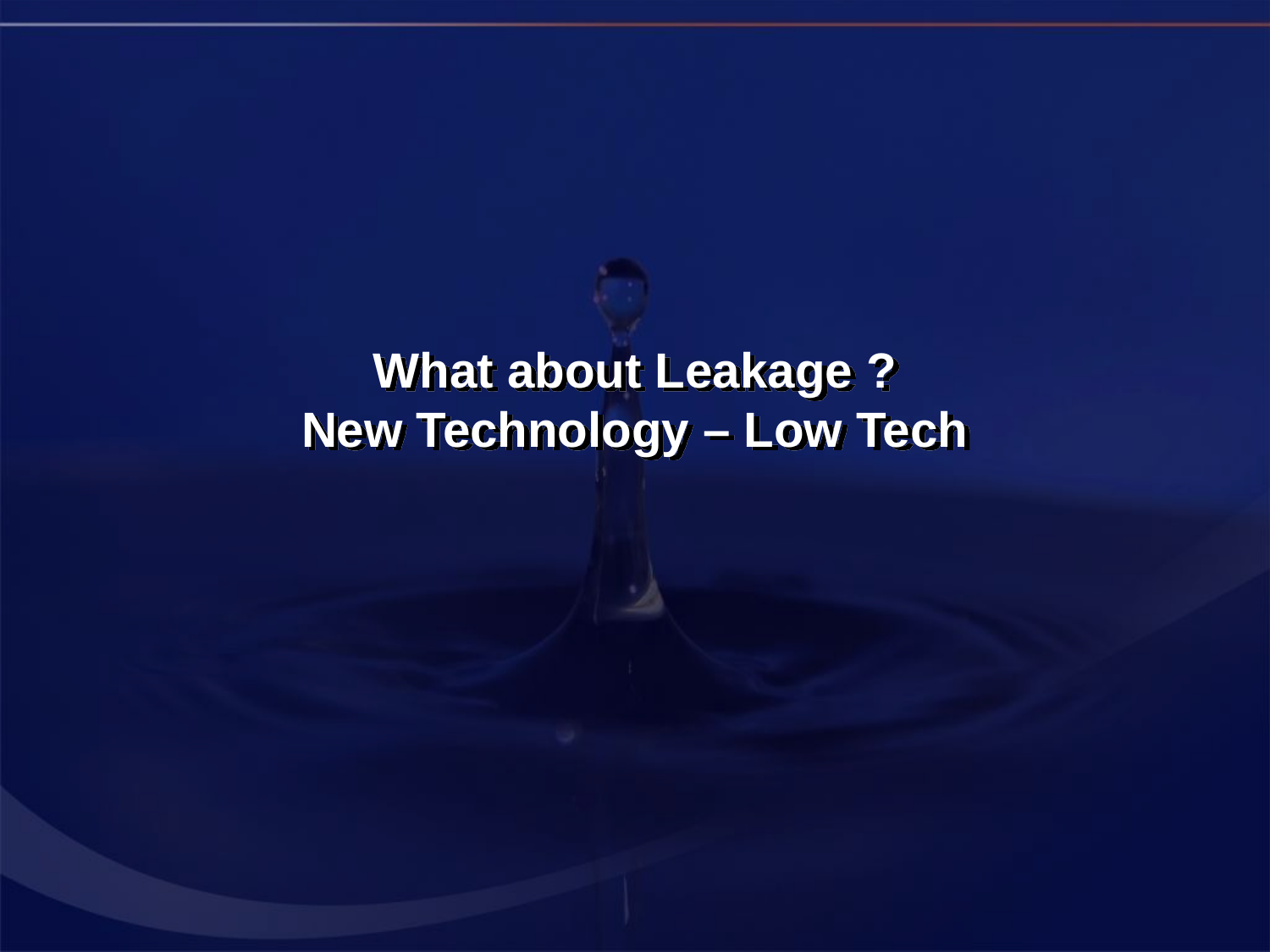

What about Leakage ?
New Technology – Low Tech